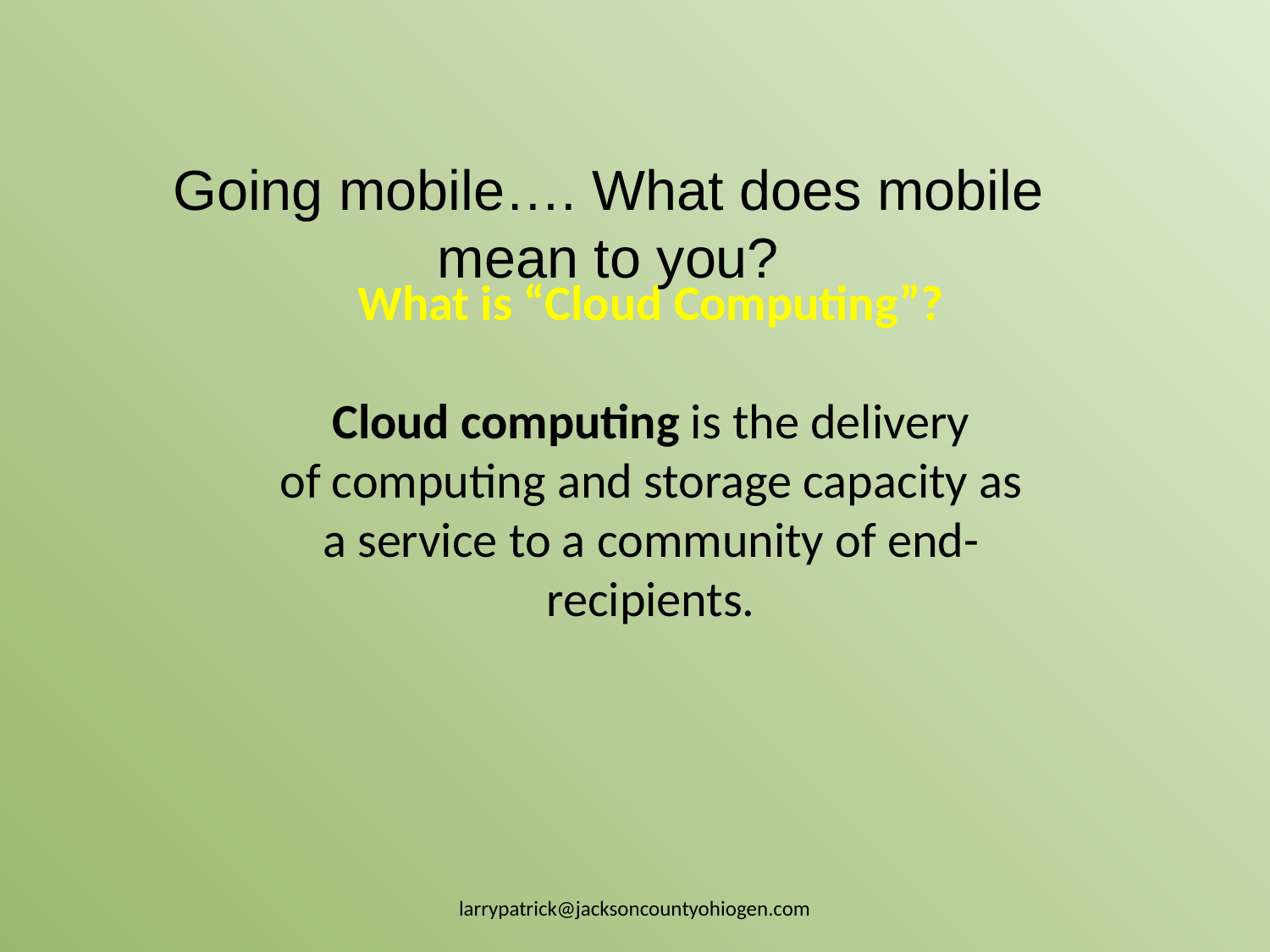

Going mobile…. What does mobile mean to you?
What is “Cloud Computing”?

Cloud computing is the delivery of computing and storage capacity as a service to a community of end-recipients.

larrypatrick@jacksoncountyohiogen.com